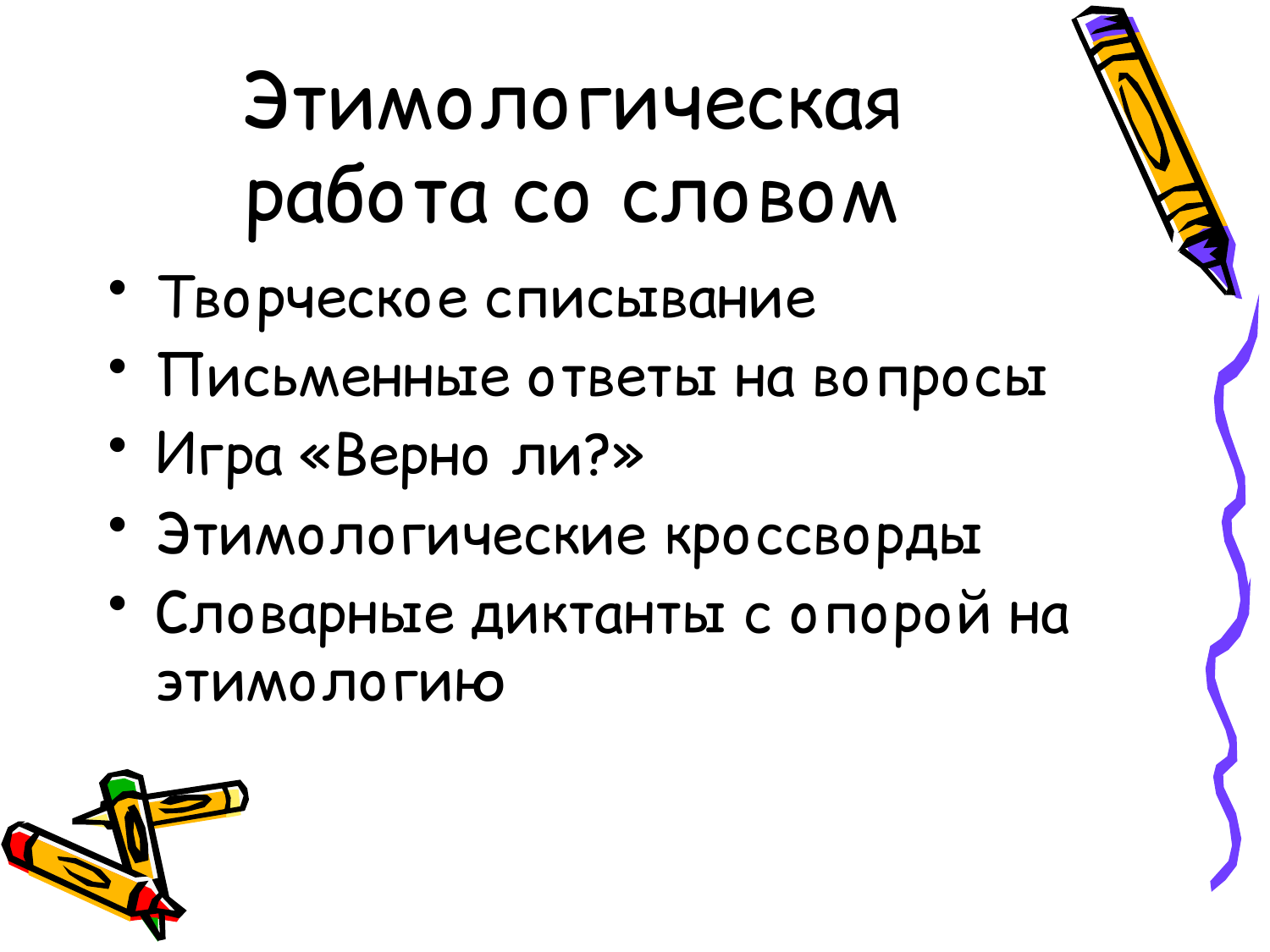

# Этимологическая работа со словом
Творческое списывание
Письменные ответы на вопросы
Игра «Верно ли?»
Этимологические кроссворды
Словарные диктанты с опорой на этимологию